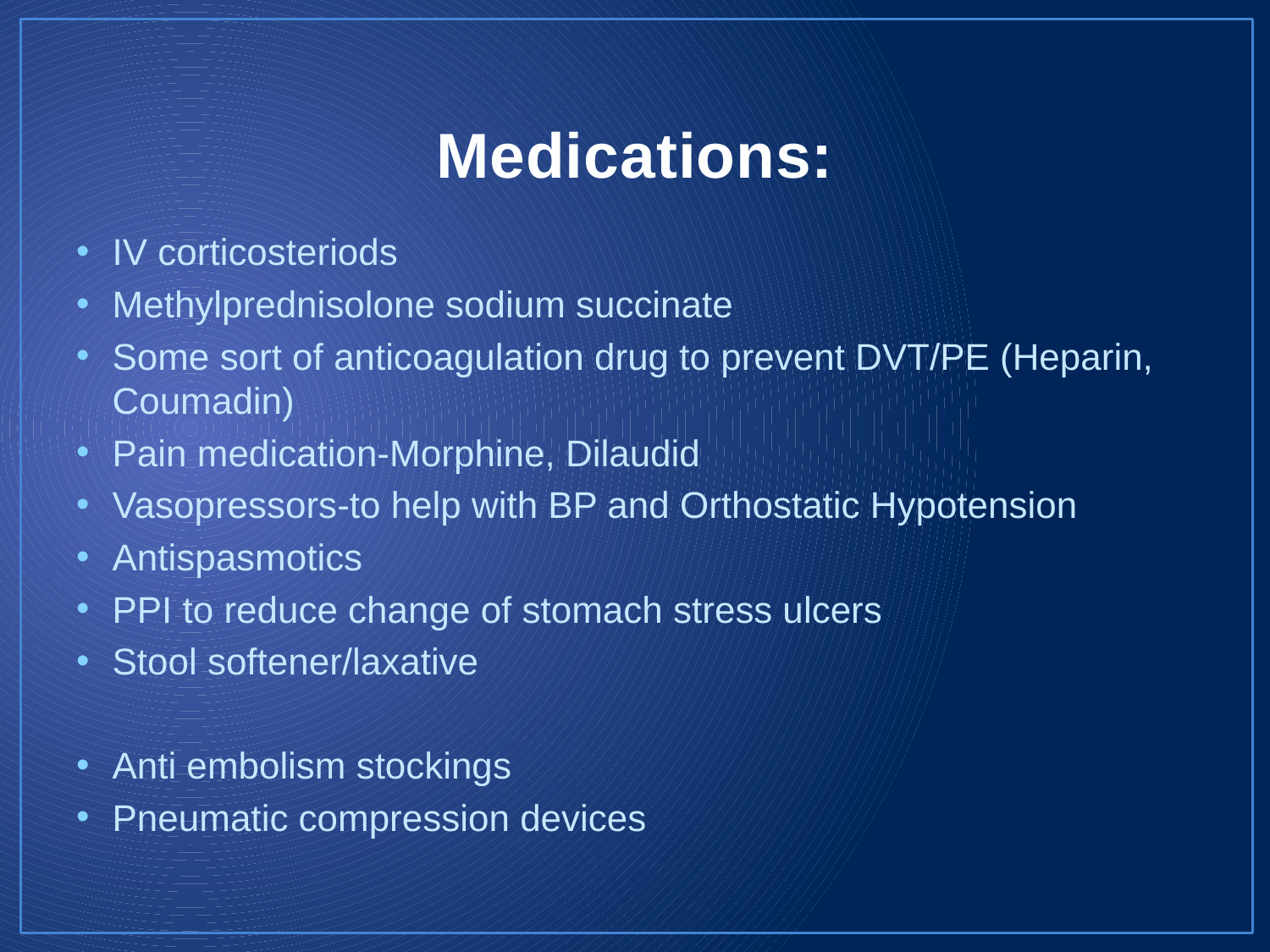

# Medications:
IV corticosteriods
Methylprednisolone sodium succinate
Some sort of anticoagulation drug to prevent DVT/PE (Heparin, Coumadin)
Pain medication-Morphine, Dilaudid
Vasopressors-to help with BP and Orthostatic Hypotension
Antispasmotics
PPI to reduce change of stomach stress ulcers
Stool softener/laxative

Anti embolism stockings
Pneumatic compression devices